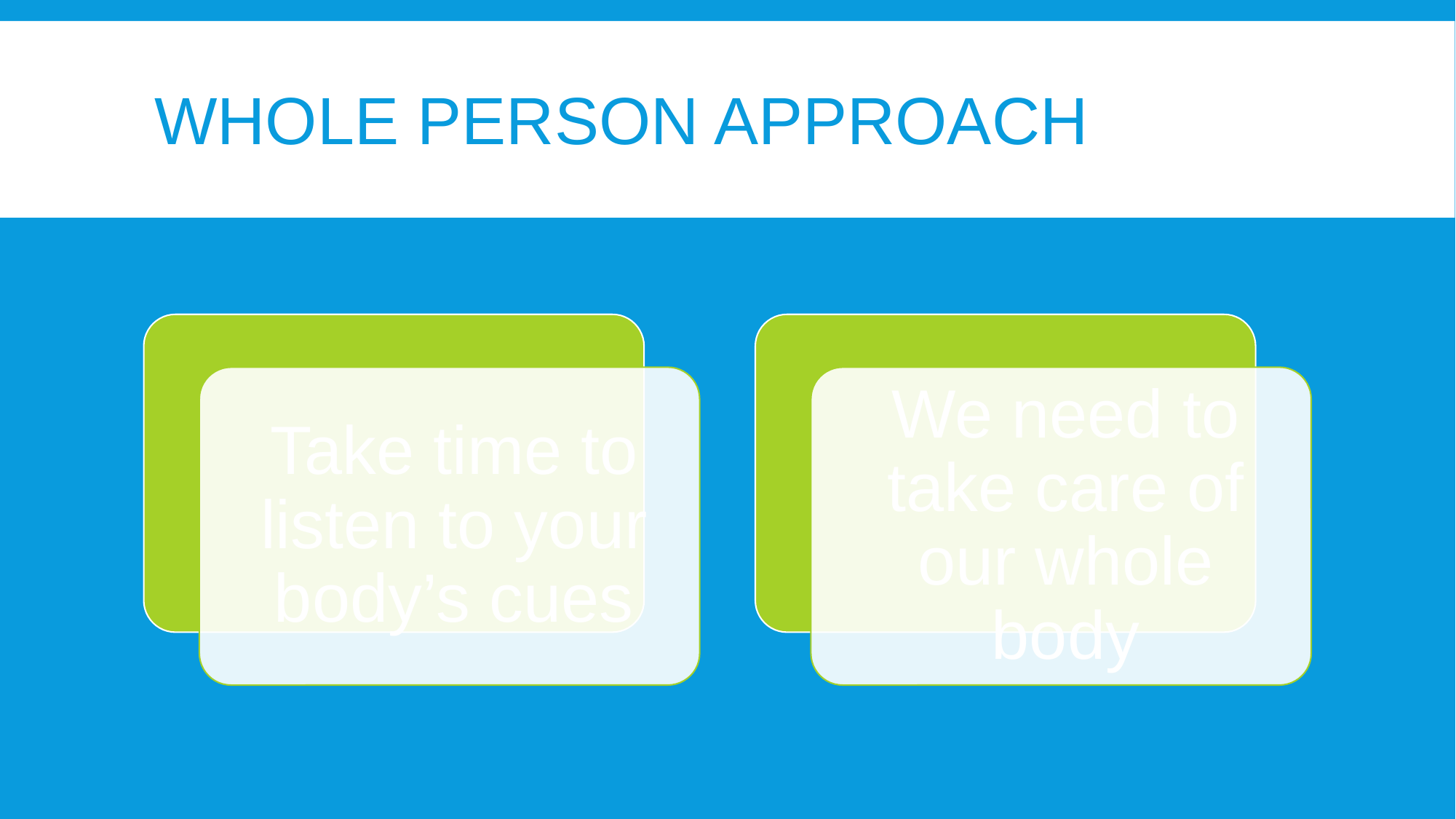

# whole person approach
Take time to listen to your body’s cues
We need to take care of our whole body